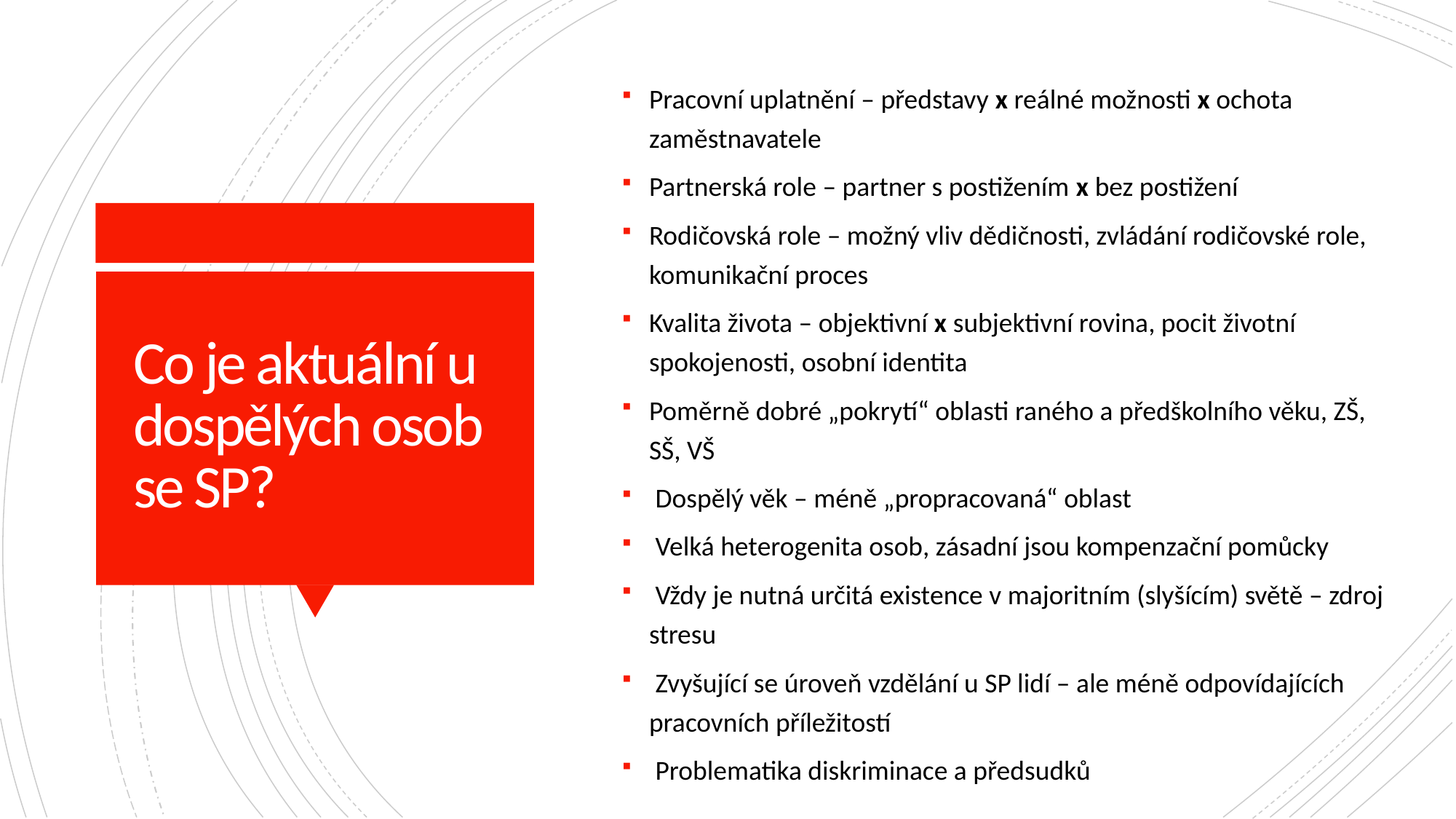

Pracovní uplatnění – představy x reálné možnosti x ochota zaměstnavatele
Partnerská role – partner s postižením x bez postižení
Rodičovská role – možný vliv dědičnosti, zvládání rodičovské role, komunikační proces
Kvalita života – objektivní x subjektivní rovina, pocit životní spokojenosti, osobní identita
Poměrně dobré „pokrytí“ oblasti raného a předškolního věku, ZŠ, SŠ, VŠ
 Dospělý věk – méně „propracovaná“ oblast
 Velká heterogenita osob, zásadní jsou kompenzační pomůcky
 Vždy je nutná určitá existence v majoritním (slyšícím) světě – zdroj stresu
 Zvyšující se úroveň vzdělání u SP lidí – ale méně odpovídajících pracovních příležitostí
 Problematika diskriminace a předsudků
# Co je aktuální u dospělých osob se SP?